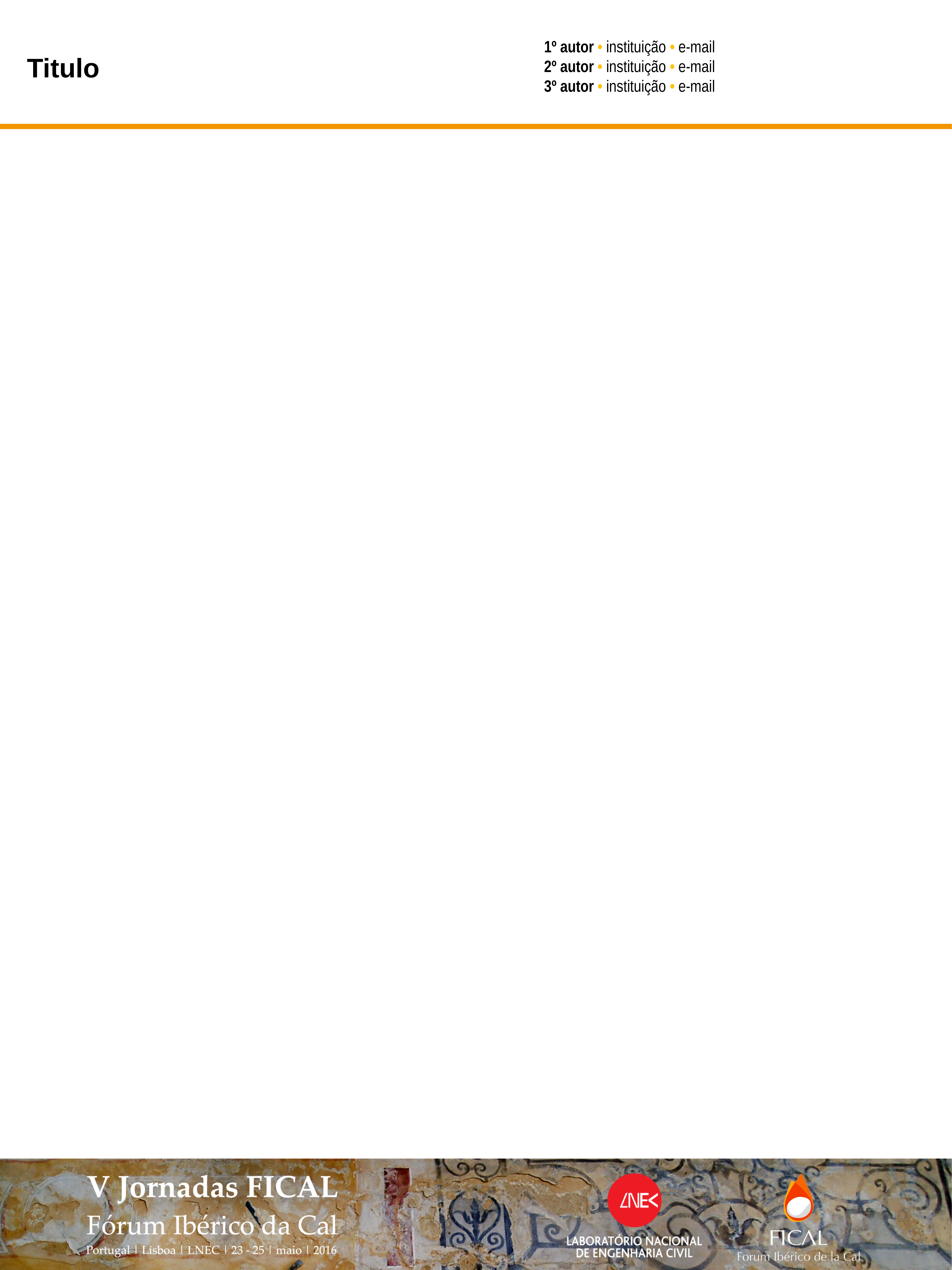

1º autor • instituição • e-mail
2º autor • instituição • e-mail
3º autor • instituição • e-mail
# Titulo